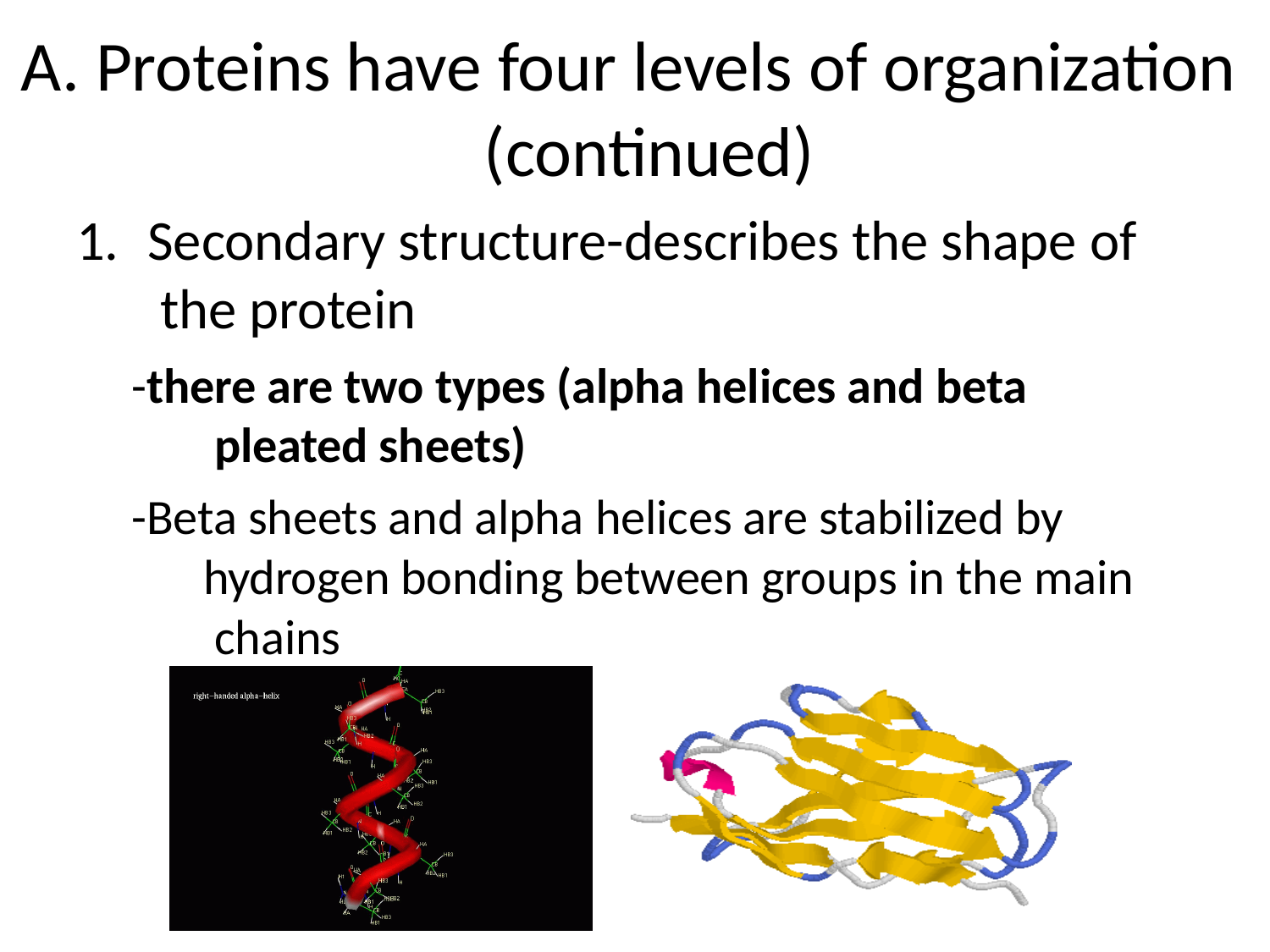

# A. Proteins have four levels of organization  (continued)
1.	Secondary structure-describes the shape of  the protein
-there are two types (alpha helices and beta  pleated sheets)
-Beta sheets and alpha helices are stabilized by  hydrogen bonding between groups in the main  chains